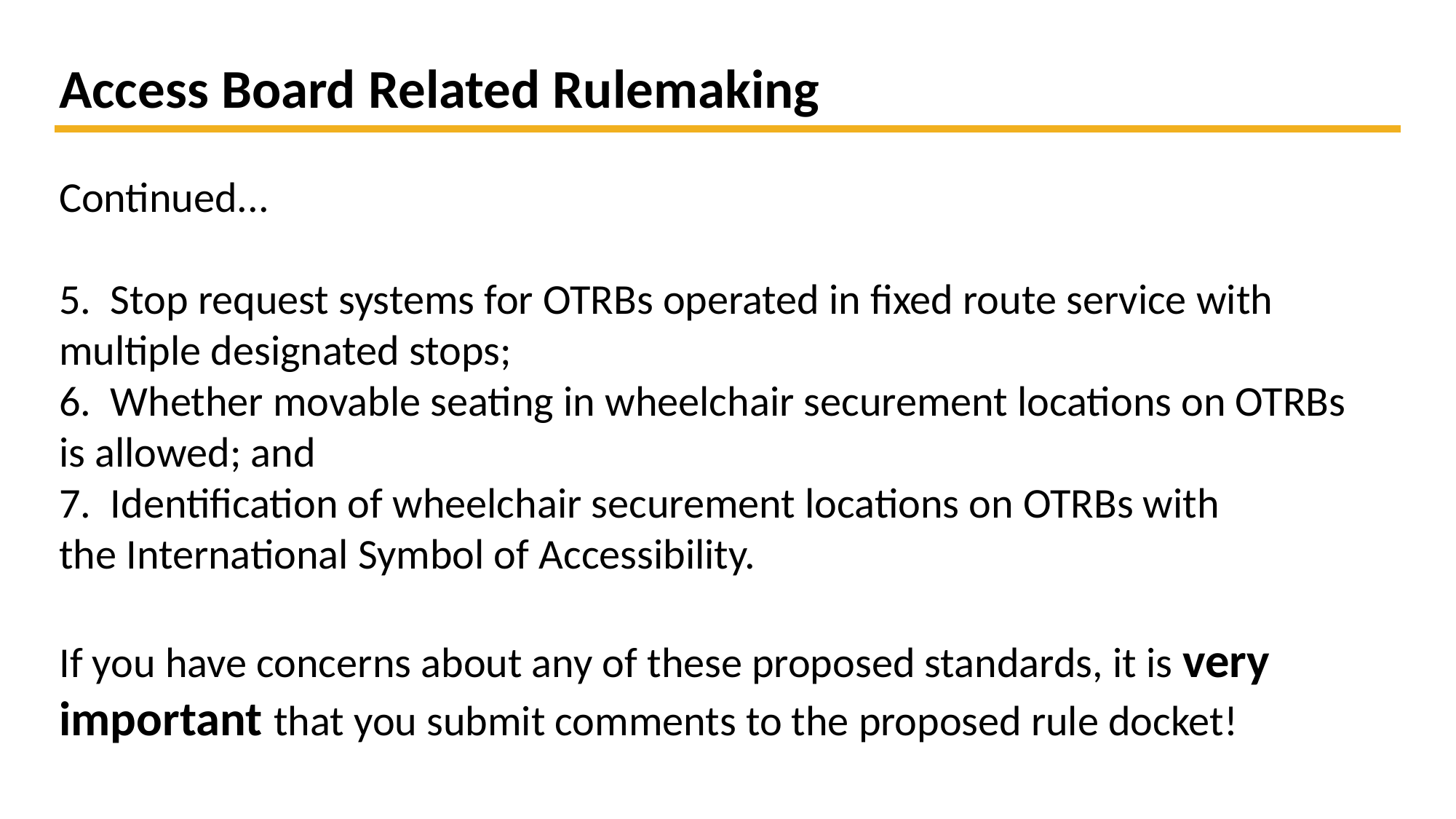

Access Board Related Rulemaking

Continued...

5.  Stop request systems for OTRBs operated in fixed route service with multiple designated stops;
6.  Whether movable seating in wheelchair securement locations on OTRBs is allowed; and
7.  Identification of wheelchair securement locations on OTRBs with the International Symbol of Accessibility.

If you have concerns about any of these proposed standards, it is very important that you submit comments to the proposed rule docket!